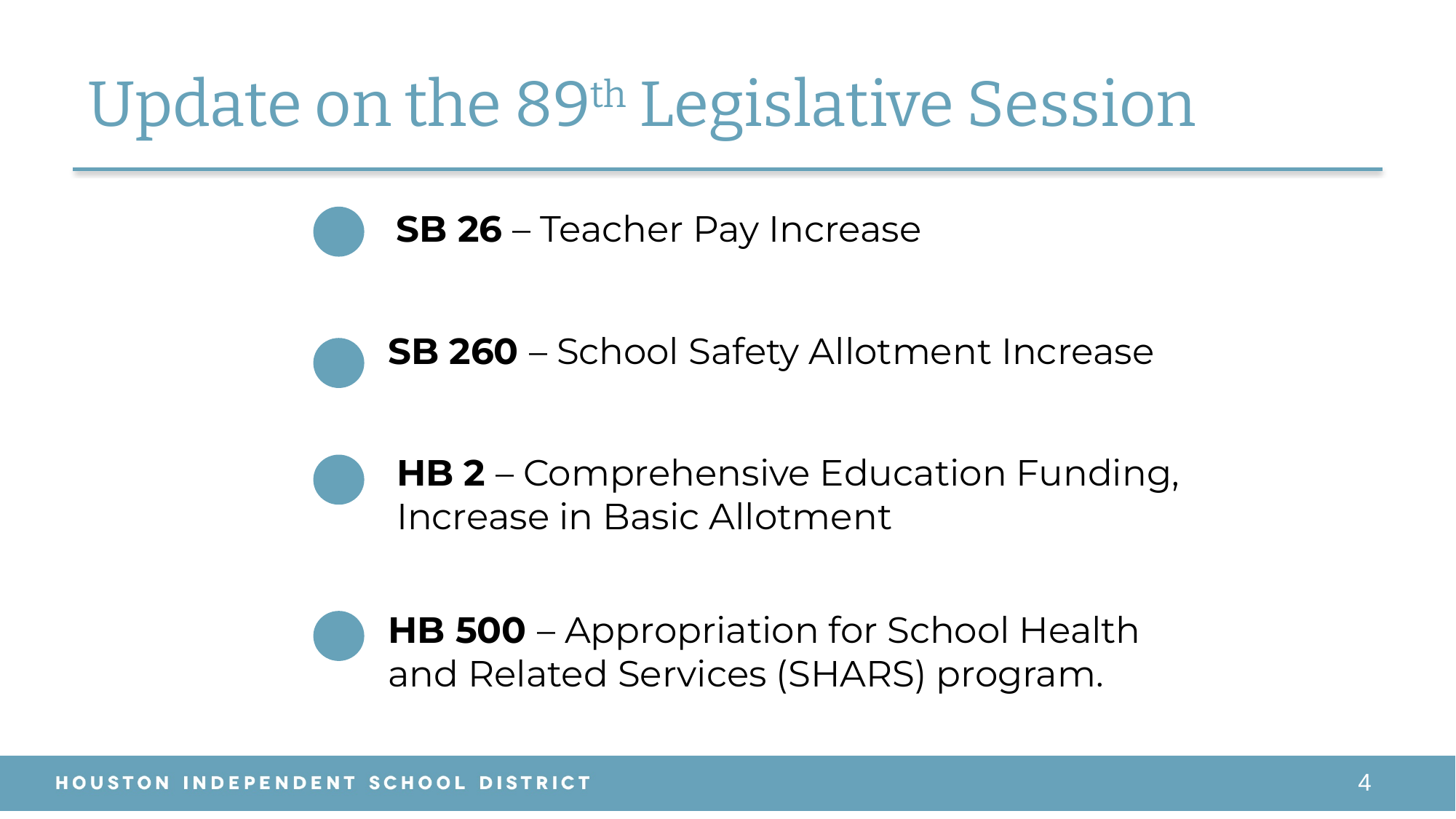

# Update on the 89th Legislative Session
SB 26 – Teacher Pay Increase

SB 260 – School Safety Allotment Increase

HB 2 – Comprehensive Education Funding, Increase in Basic Allotment

HB 500 – Appropriation for School Health and Related Services (SHARS) program.

4